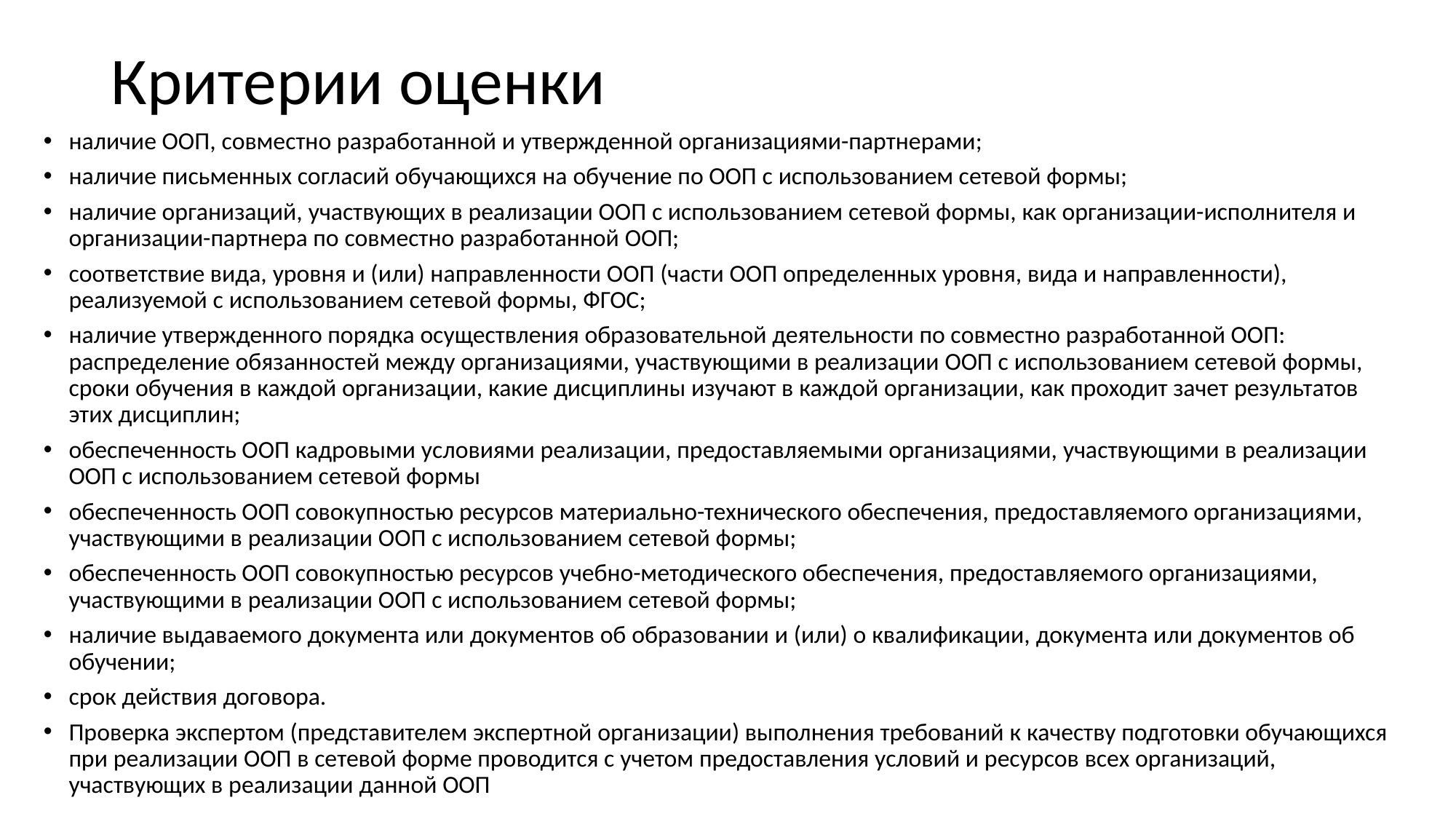

# Критерии оценки
наличие ООП, совместно разработанной и утвержденной организациями-партнерами;
наличие письменных согласий обучающихся на обучение по ООП с использованием сетевой формы;
наличие организаций, участвующих в реализации ООП с использованием сетевой формы, как организации-исполнителя и организации-партнера по совместно разработанной ООП;
соответствие вида, уровня и (или) направленности ООП (части ООП определенных уровня, вида и направленности), реализуемой с использованием сетевой формы, ФГОС;
наличие утвержденного порядка осуществления образовательной деятельности по совместно разработанной ООП: распределение обязанностей между организациями, участвующими в реализации ООП с использованием сетевой формы, сроки обучения в каждой организации, какие дисциплины изучают в каждой организации, как проходит зачет результатов этих дисциплин;
обеспеченность ООП кадровыми условиями реализации, предоставляемыми организациями, участвующими в реализации ООП с использованием сетевой формы
обеспеченность ООП совокупностью ресурсов материально-технического обеспечения, предоставляемого организациями, участвующими в реализации ООП с использованием сетевой формы;
обеспеченность ООП совокупностью ресурсов учебно-методического обеспечения, предоставляемого организациями, участвующими в реализации ООП с использованием сетевой формы;
наличие выдаваемого документа или документов об образовании и (или) о квалификации, документа или документов об обучении;
срок действия договора.
Проверка экспертом (представителем экспертной организации) выполнения требований к качеству подготовки обучающихся при реализации ООП в сетевой форме проводится с учетом предоставления условий и ресурсов всех организаций, участвующих в реализации данной ООП